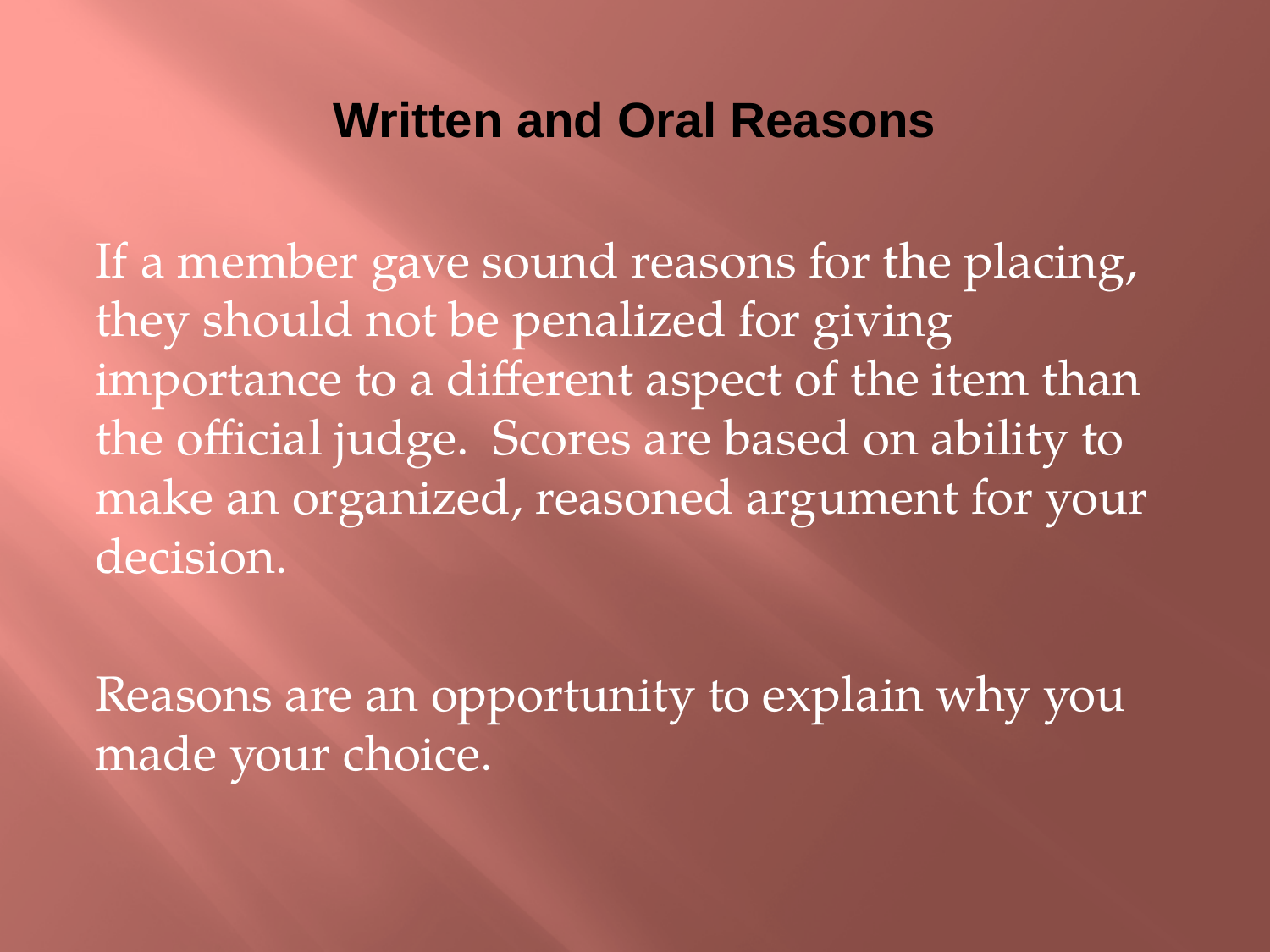

# Written and Oral Reasons
If a member gave sound reasons for the placing, they should not be penalized for giving importance to a different aspect of the item than the official judge.  Scores are based on ability to make an organized, reasoned argument for your decision.

Reasons are an opportunity to explain why you made your choice.